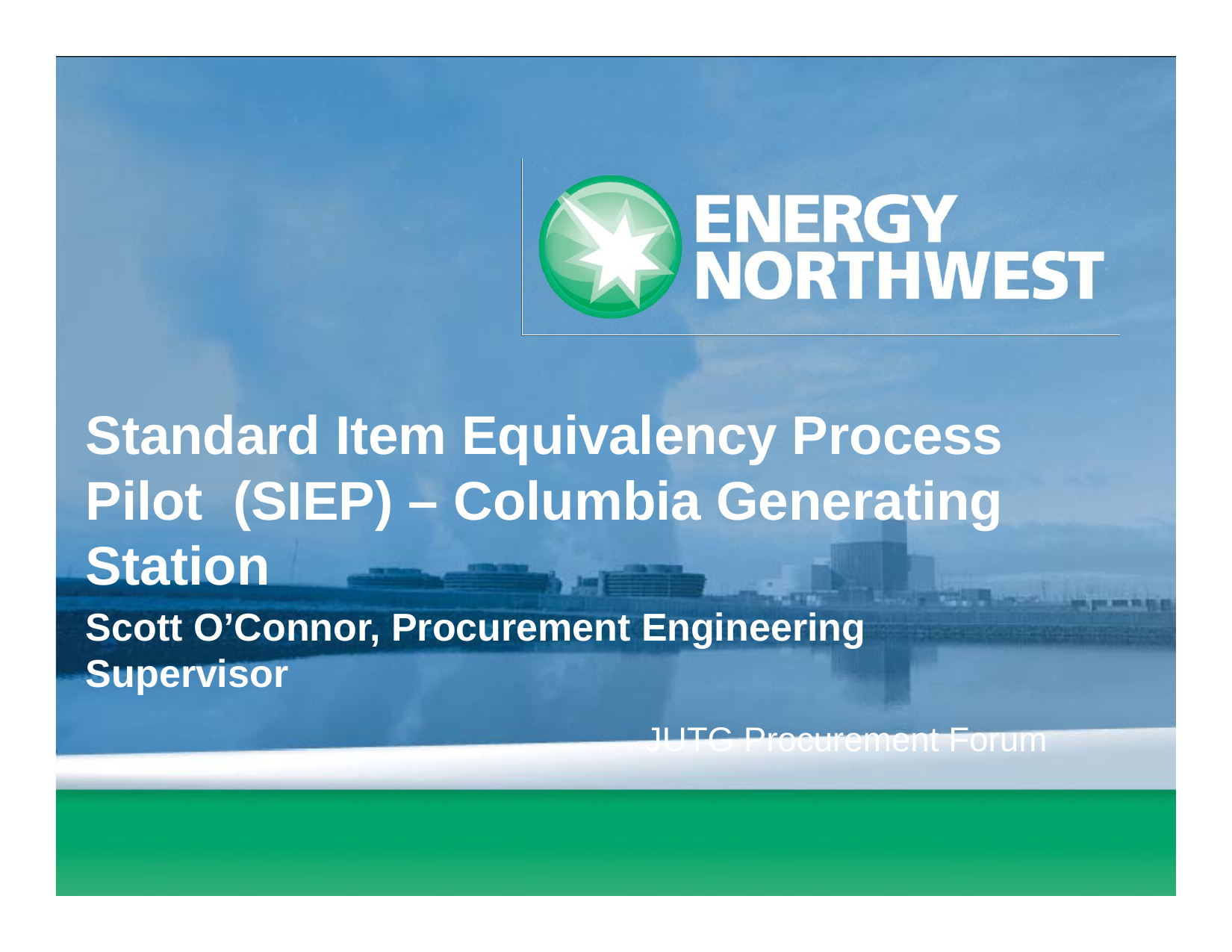

# Standard Item Equivalency Process Pilot  (SIEP) – Columbia Generating Station
Scott O’Connor, Procurement Engineering Supervisor
JUTG Procurement Forum